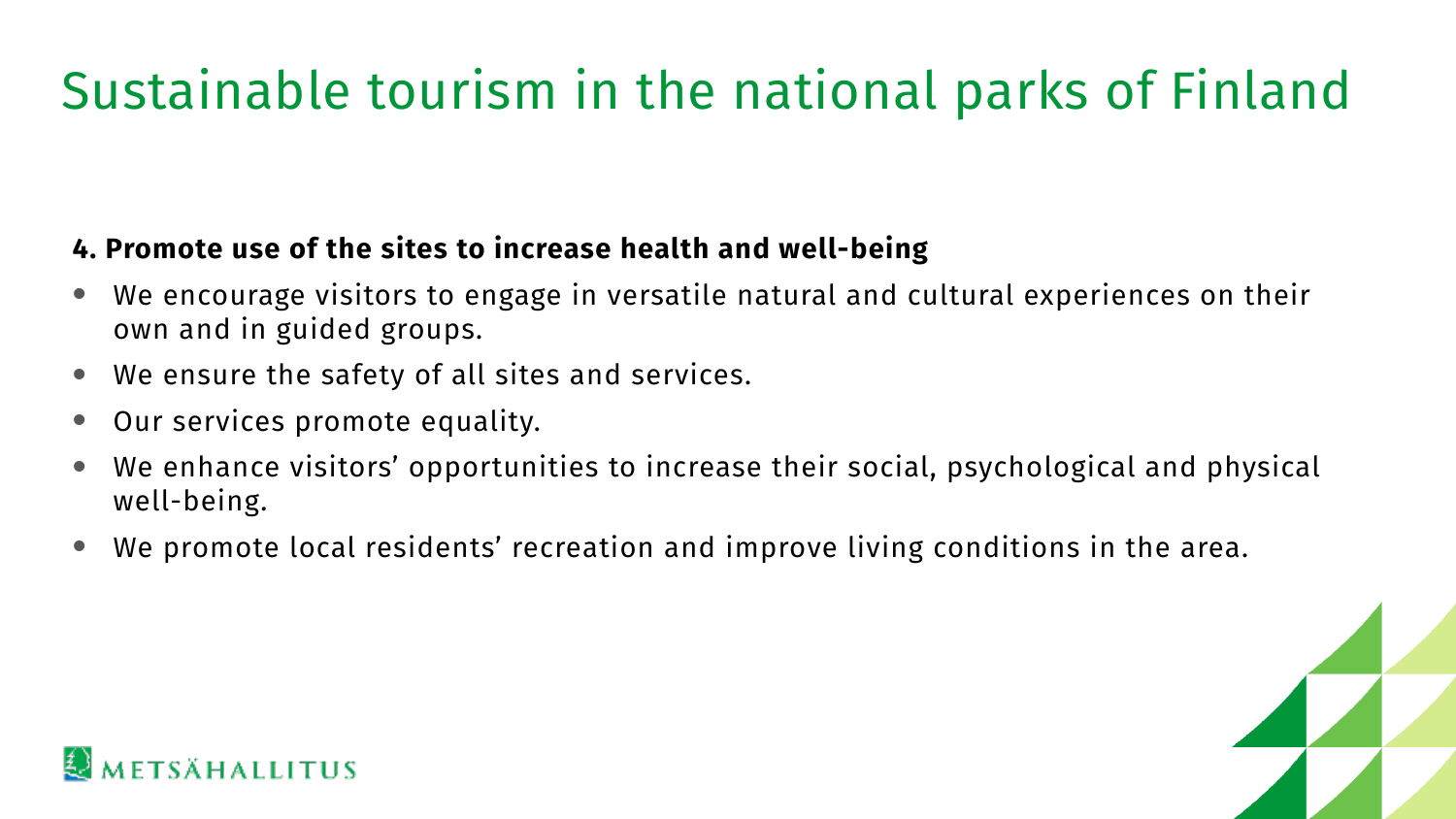

# Sustainable tourism in the national parks of Finland
4. Promote use of the sites to increase health and well-being
We encourage visitors to engage in versatile natural and cultural experiences on their own and in guided groups.
We ensure the safety of all sites and services.
Our services promote equality.
We enhance visitors’ opportunities to increase their social, psychological and physical well-being.
We promote local residents’ recreation and improve living conditions in the area.